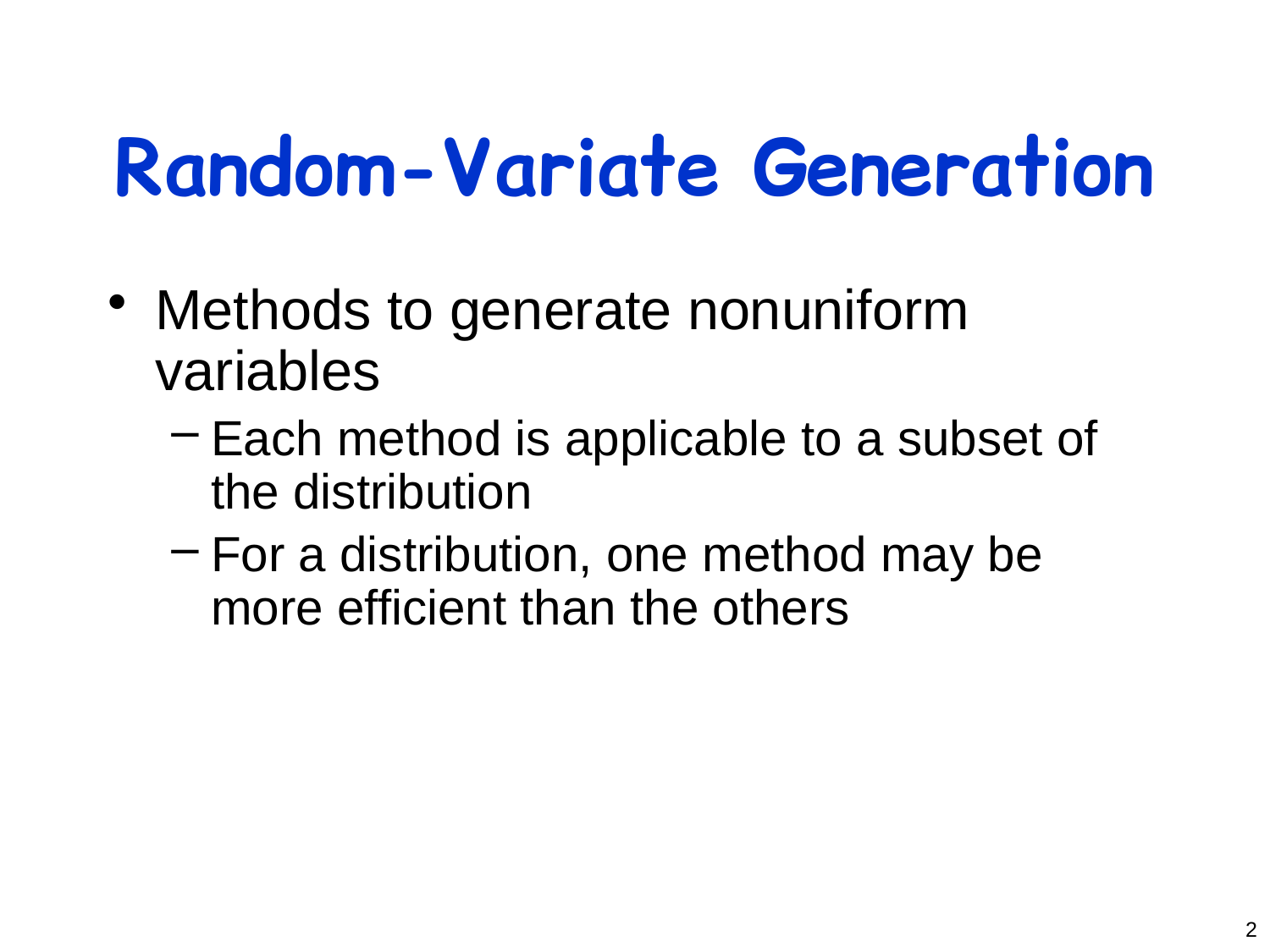

# Random-Variate Generation
Methods to generate nonuniform variables
Each method is applicable to a subset of the distribution
For a distribution, one method may be more efficient than the others
2